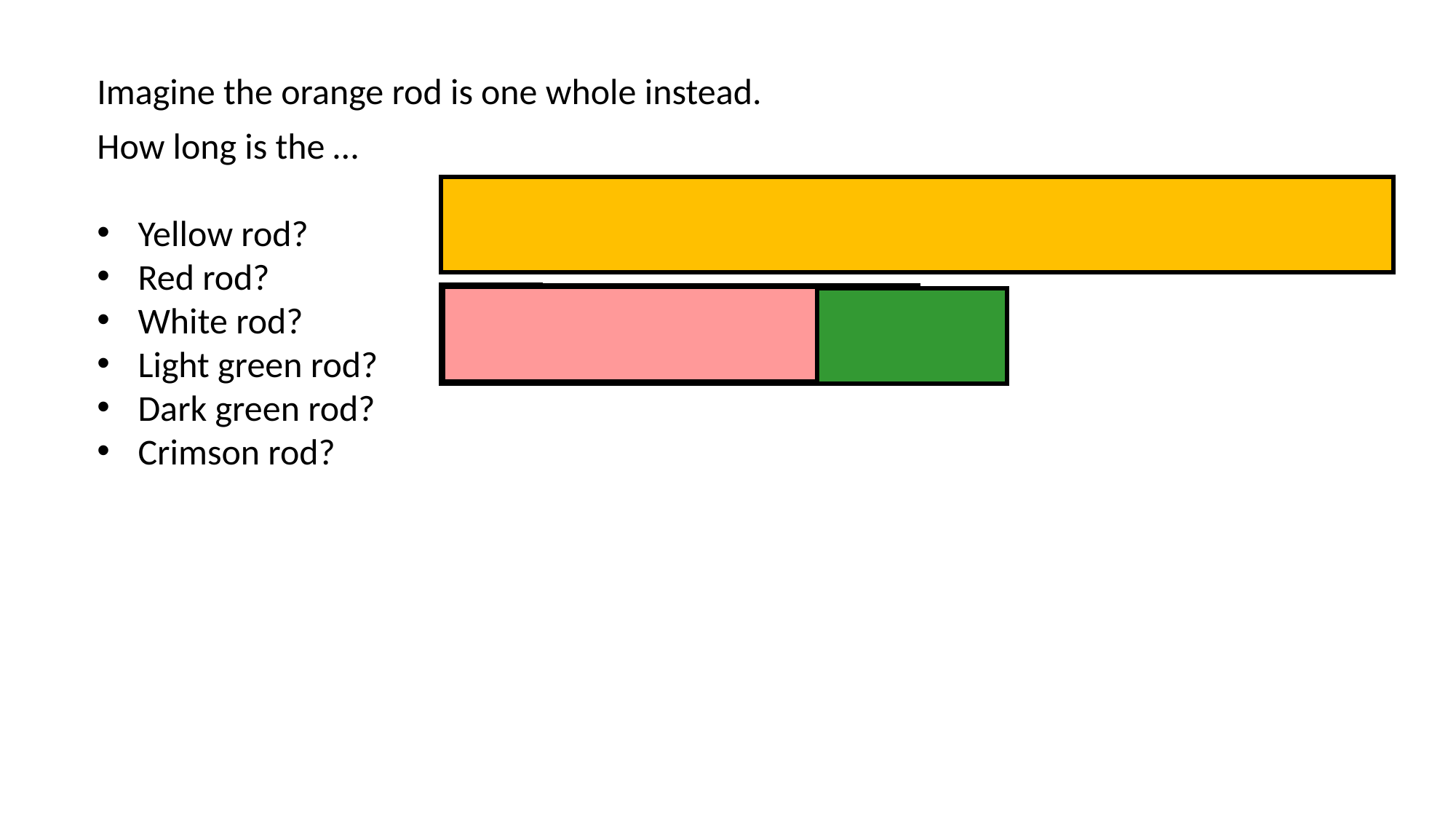

Imagine the orange rod is one whole instead.

How long is the …

Yellow rod?
Red rod?
White rod?
Light green rod?
Dark green rod?
Crimson rod?